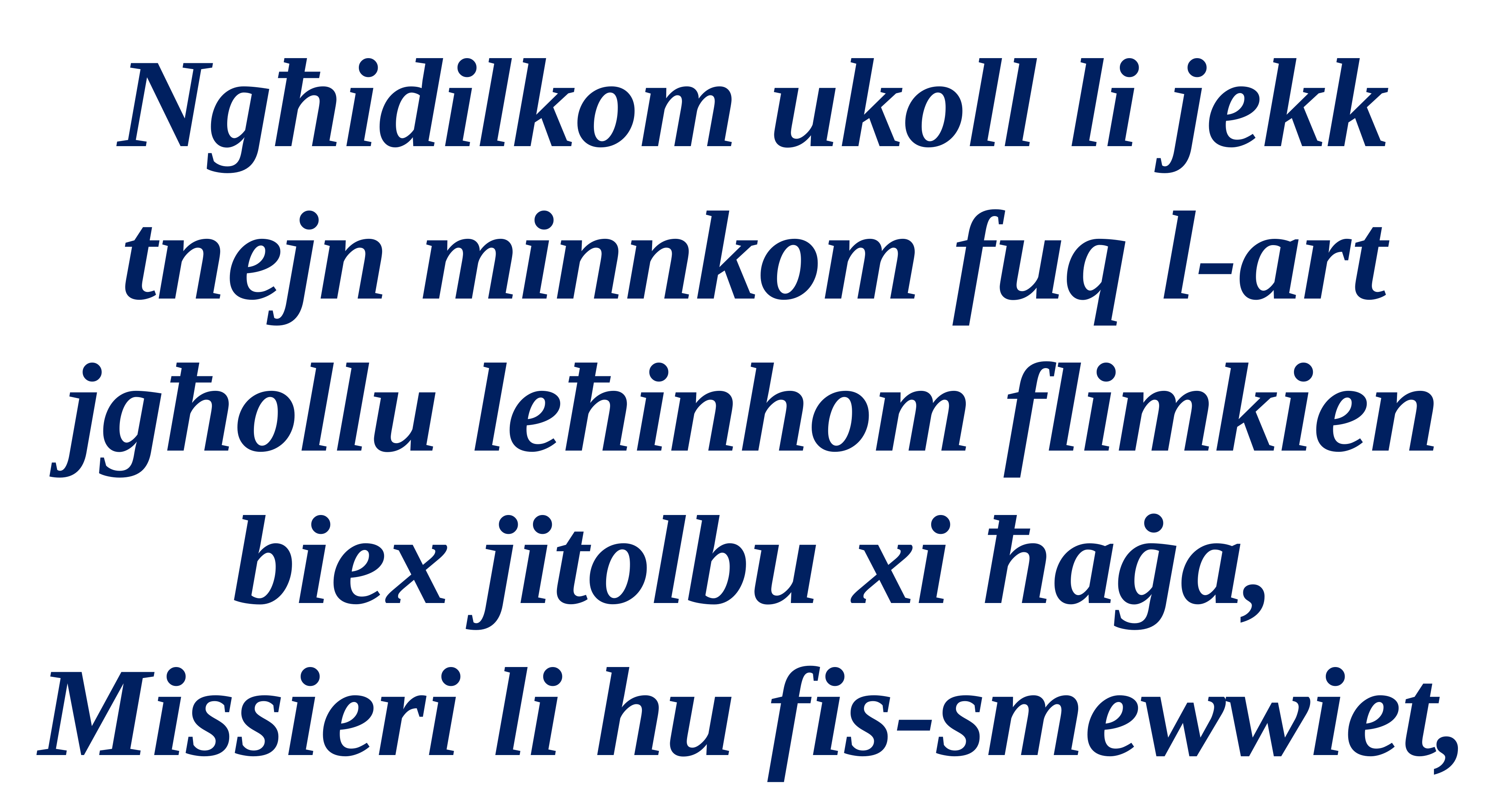

Ngħidilkom ukoll li jekk tnejn minnkom fuq l-art jgħollu leħinhom flimkien biex jitolbu xi ħaġa, Missieri li hu fis-smewwiet,